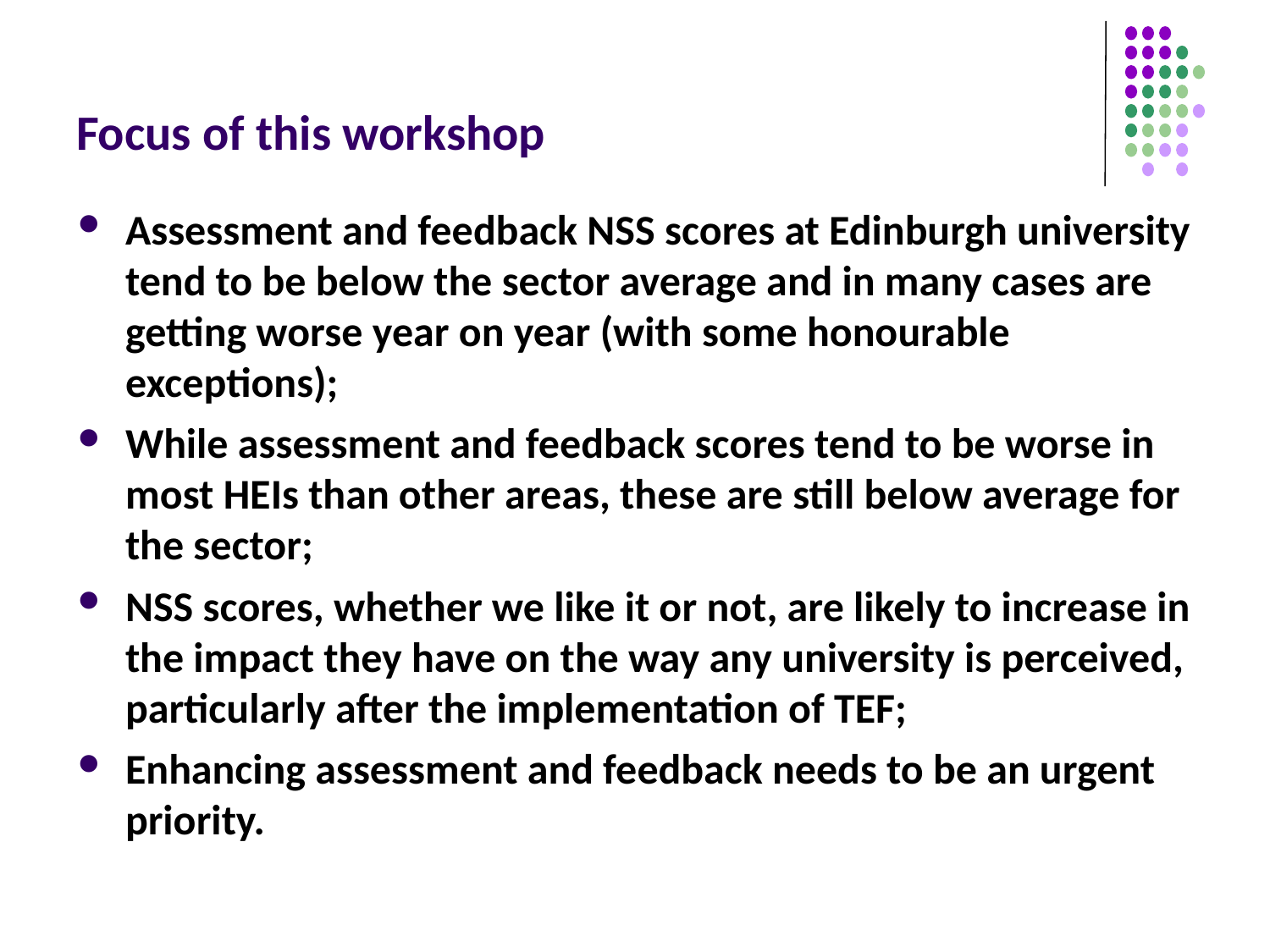

# Focus of this workshop
Assessment and feedback NSS scores at Edinburgh university tend to be below the sector average and in many cases are getting worse year on year (with some honourable exceptions);
While assessment and feedback scores tend to be worse in most HEIs than other areas, these are still below average for the sector;
NSS scores, whether we like it or not, are likely to increase in the impact they have on the way any university is perceived, particularly after the implementation of TEF;
Enhancing assessment and feedback needs to be an urgent priority.